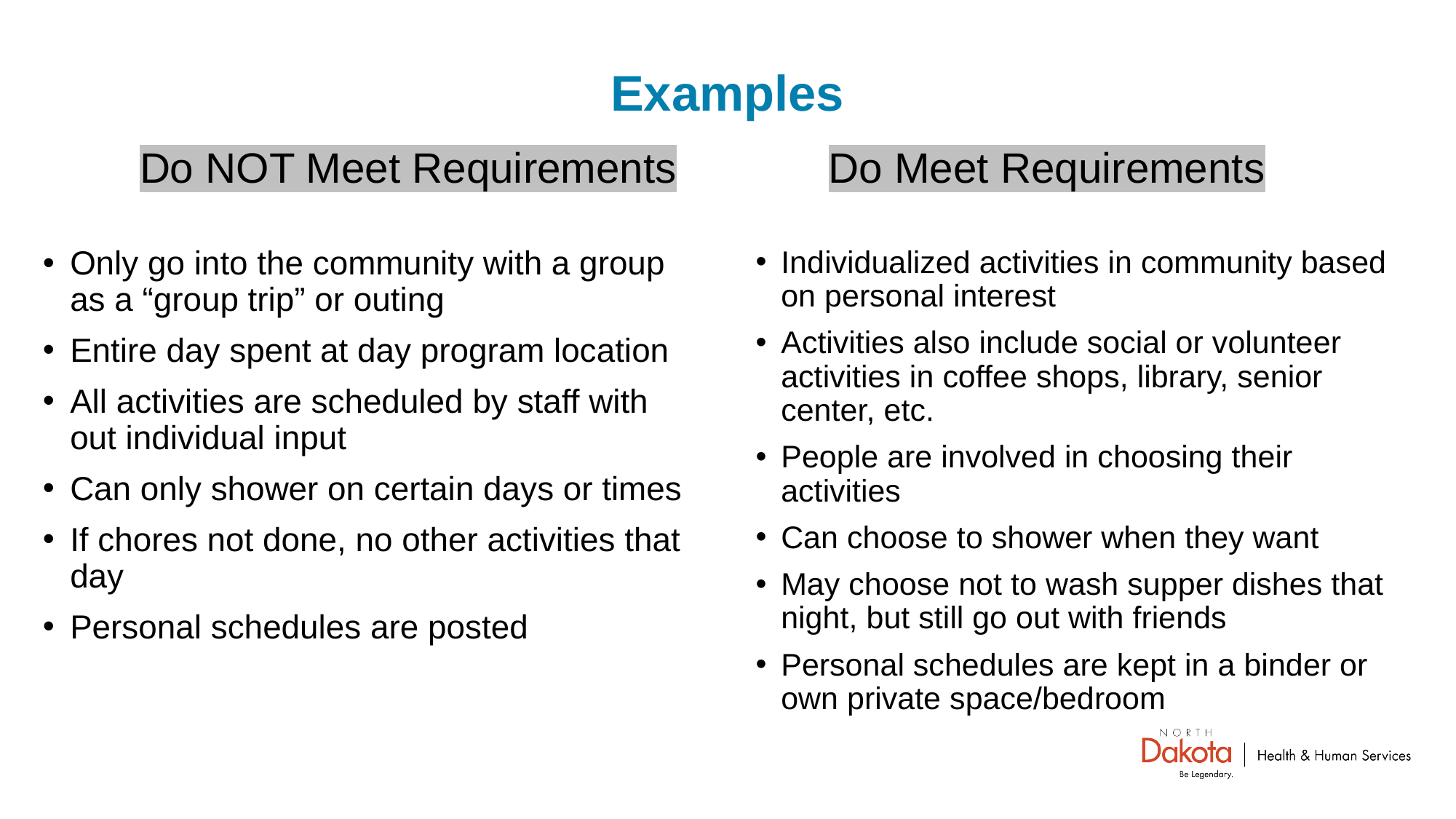

# Examples
Do NOT Meet Requirements
Do Meet Requirements
Only go into the community with a group as a “group trip” or outing
Entire day spent at day program location
All activities are scheduled by staff with out individual input
Can only shower on certain days or times
If chores not done, no other activities that day
Personal schedules are posted
Individualized activities in community based on personal interest
Activities also include social or volunteer activities in coffee shops, library, senior center, etc.
People are involved in choosing their activities
Can choose to shower when they want
May choose not to wash supper dishes that night, but still go out with friends
Personal schedules are kept in a binder or own private space/bedroom